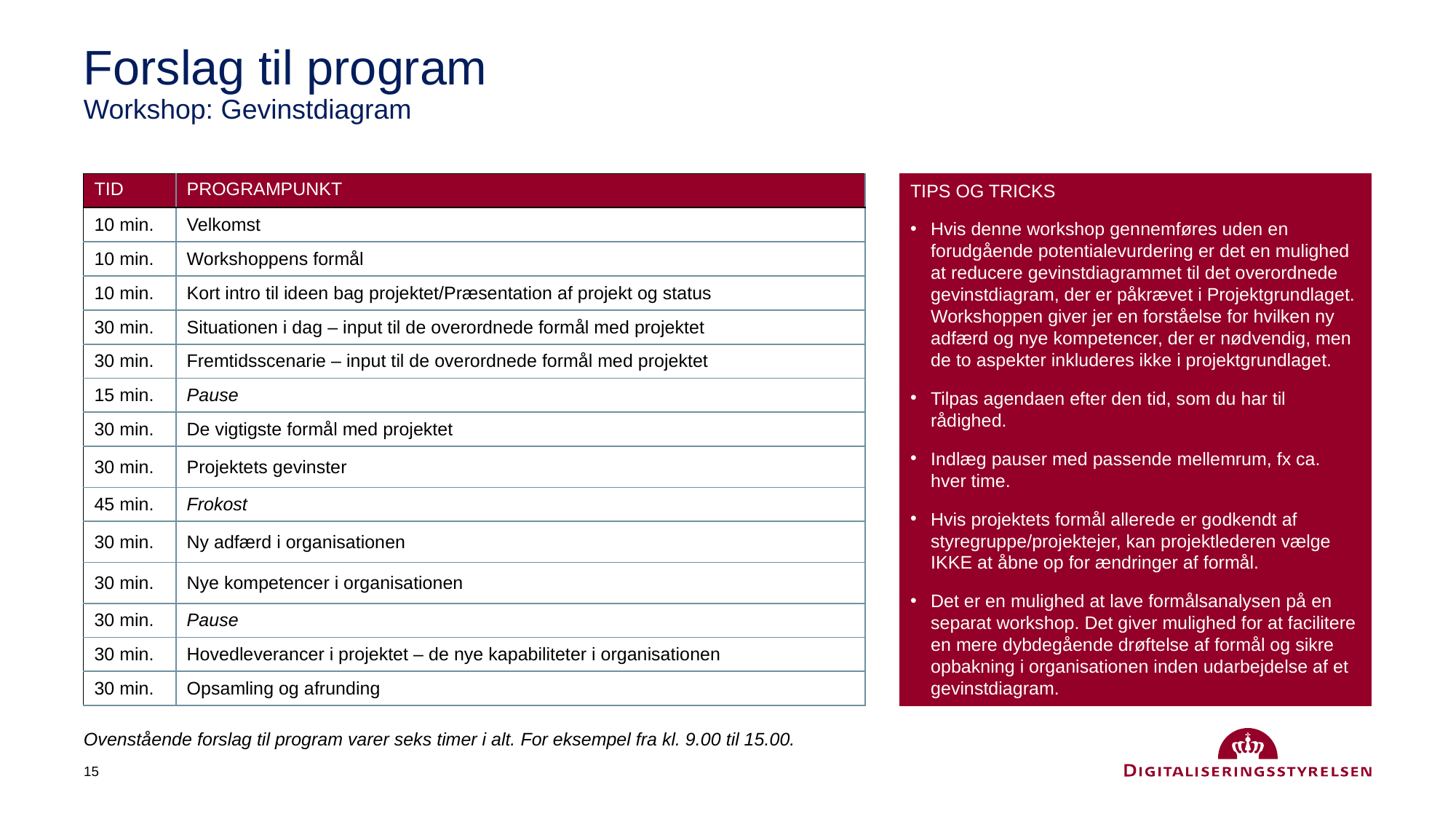

# Forslag til program Workshop: Gevinstdiagram
| TID | PROGRAMPUNKT |
| --- | --- |
| 10 min. | Velkomst |
| 10 min. | Workshoppens formål |
| 10 min. | Kort intro til ideen bag projektet/Præsentation af projekt og status |
| 30 min. | Situationen i dag – input til de overordnede formål med projektet |
| 30 min. | Fremtidsscenarie – input til de overordnede formål med projektet |
| 15 min. | Pause |
| 30 min. | De vigtigste formål med projektet |
| 30 min. | Projektets gevinster |
| 45 min. | Frokost |
| 30 min. | Ny adfærd i organisationen |
| 30 min. | Nye kompetencer i organisationen |
| 30 min. | Pause |
| 30 min. | Hovedleverancer i projektet – de nye kapabiliteter i organisationen |
| 30 min. | Opsamling og afrunding |
TIPS OG TRICKS
Hvis denne workshop gennemføres uden en forudgående potentialevurdering er det en mulighed at reducere gevinstdiagrammet til det overordnede gevinstdiagram, der er påkrævet i Projektgrundlaget. Workshoppen giver jer en forståelse for hvilken ny adfærd og nye kompetencer, der er nødvendig, men de to aspekter inkluderes ikke i projektgrundlaget.
Tilpas agendaen efter den tid, som du har til rådighed.
Indlæg pauser med passende mellemrum, fx ca. hver time.
Hvis projektets formål allerede er godkendt af styregruppe/projektejer, kan projektlederen vælge IKKE at åbne op for ændringer af formål.
Det er en mulighed at lave formålsanalysen på en separat workshop. Det giver mulighed for at facilitere en mere dybdegående drøftelse af formål og sikre opbakning i organisationen inden udarbejdelse af et gevinstdiagram.
Ovenstående forslag til program varer seks timer i alt. For eksempel fra kl. 9.00 til 15.00.
15